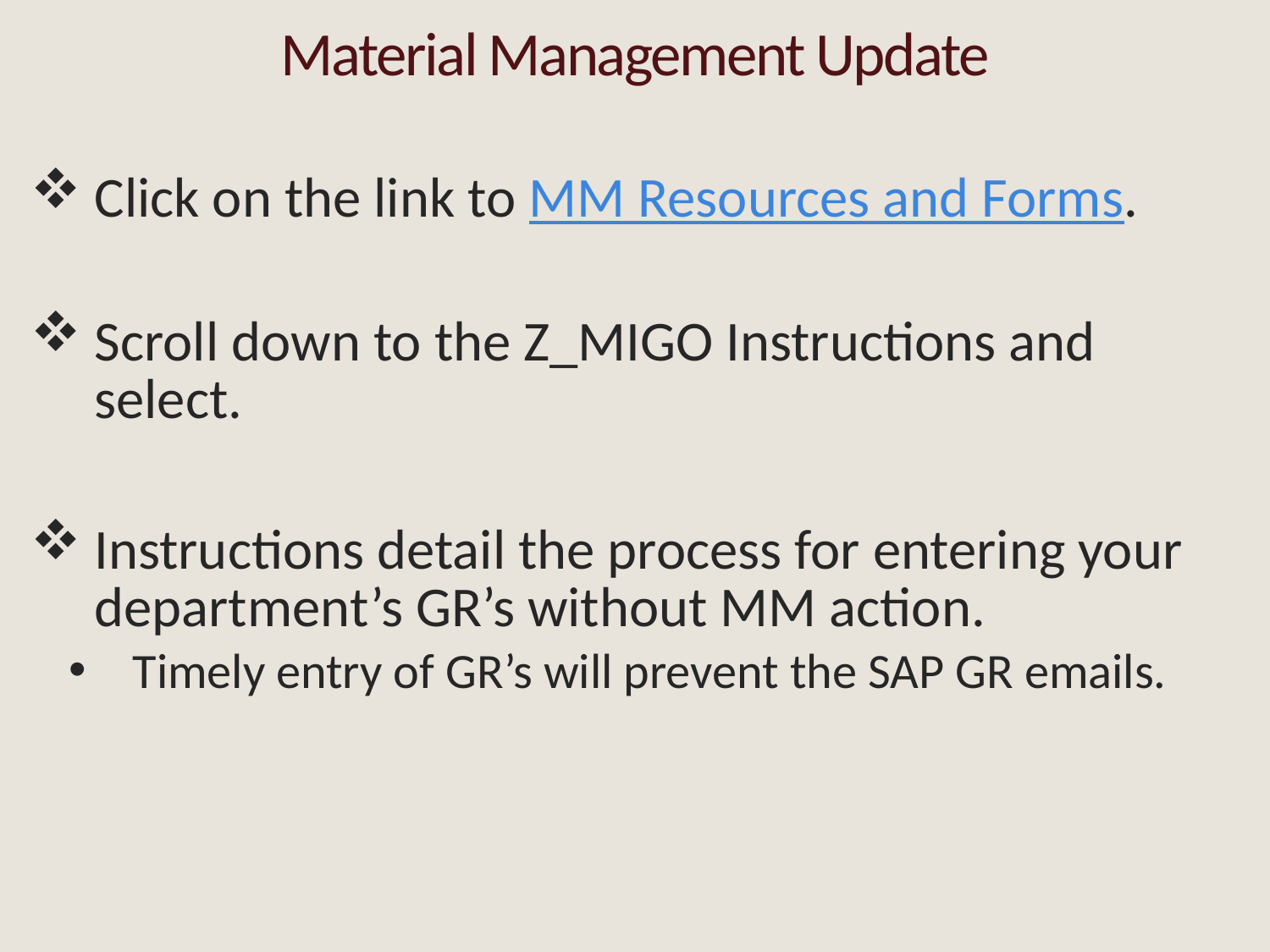

# Material Management Update

Click on the link to MM Resources and Forms.

Scroll down to the Z_MIGO Instructions and select.

Instructions detail the process for entering your department’s GR’s without MM action.
Timely entry of GR’s will prevent the SAP GR emails.